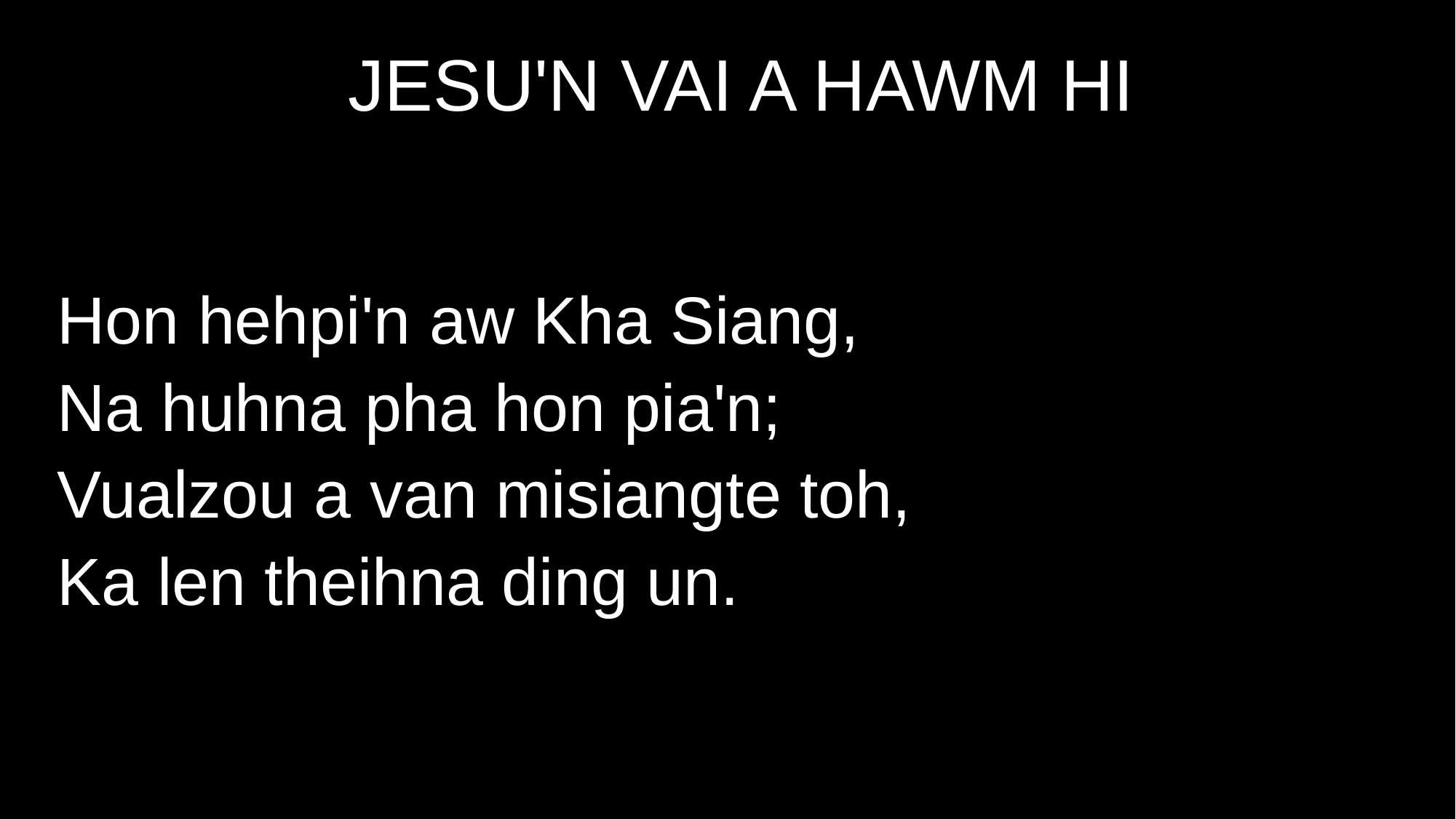

JESU'N VAI A HAWM HI
Hon hehpi'n aw Kha Siang,
Na huhna pha hon pia'n;
Vualzou a van misiangte toh,
Ka len theihna ding un.